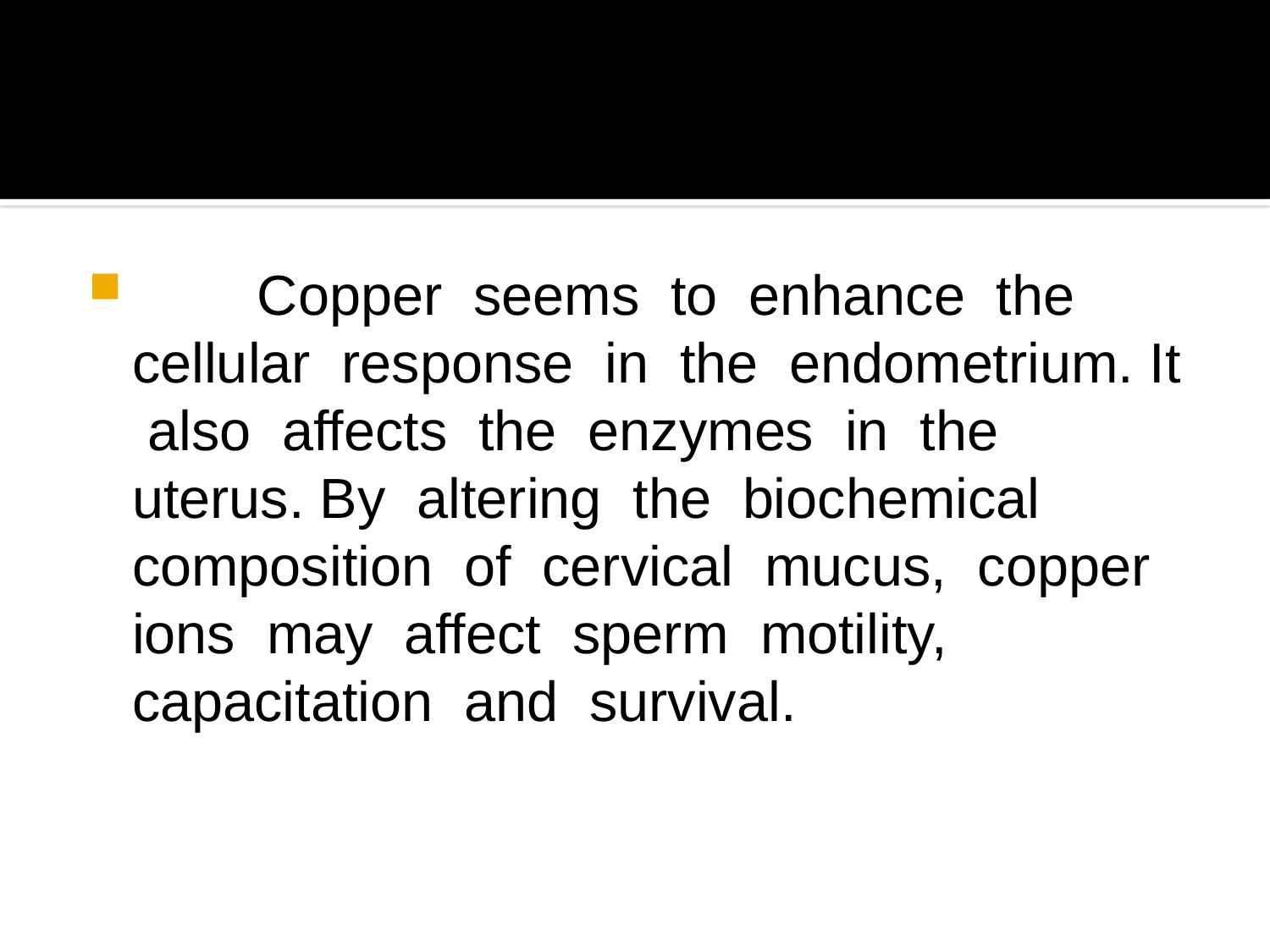

#
        Copper  seems  to  enhance  the  cellular  response  in  the  endometrium. It  also  affects  the  enzymes  in  the  uterus. By  altering  the  biochemical   composition  of  cervical  mucus,  copper  ions  may  affect  sperm  motility,  capacitation  and  survival.